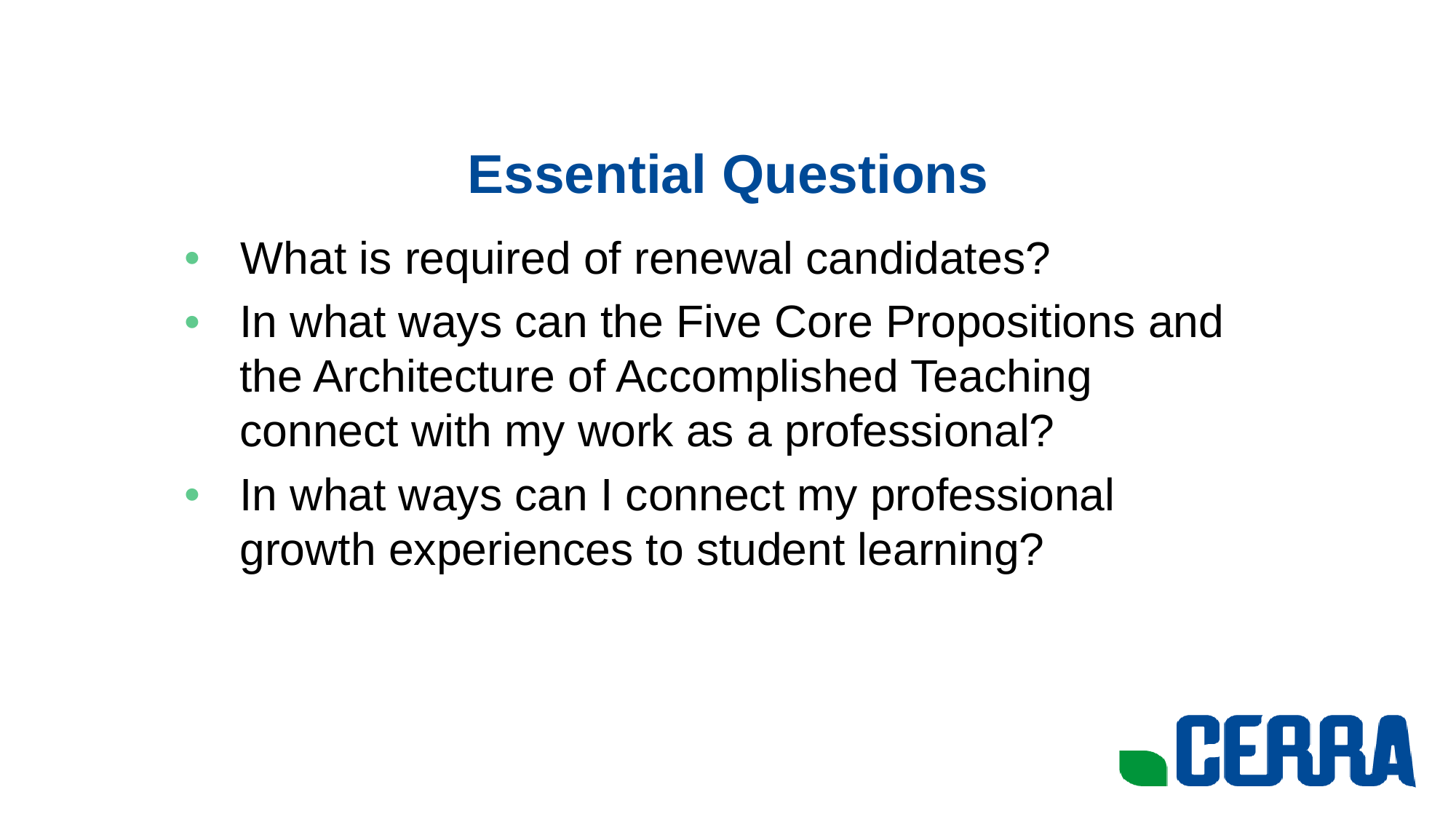

# Essential Questions
 What is required of renewal candidates?
In what ways can the Five Core Propositions and the Architecture of Accomplished Teaching connect with my work as a professional?
In what ways can I connect my professional growth experiences to student learning?